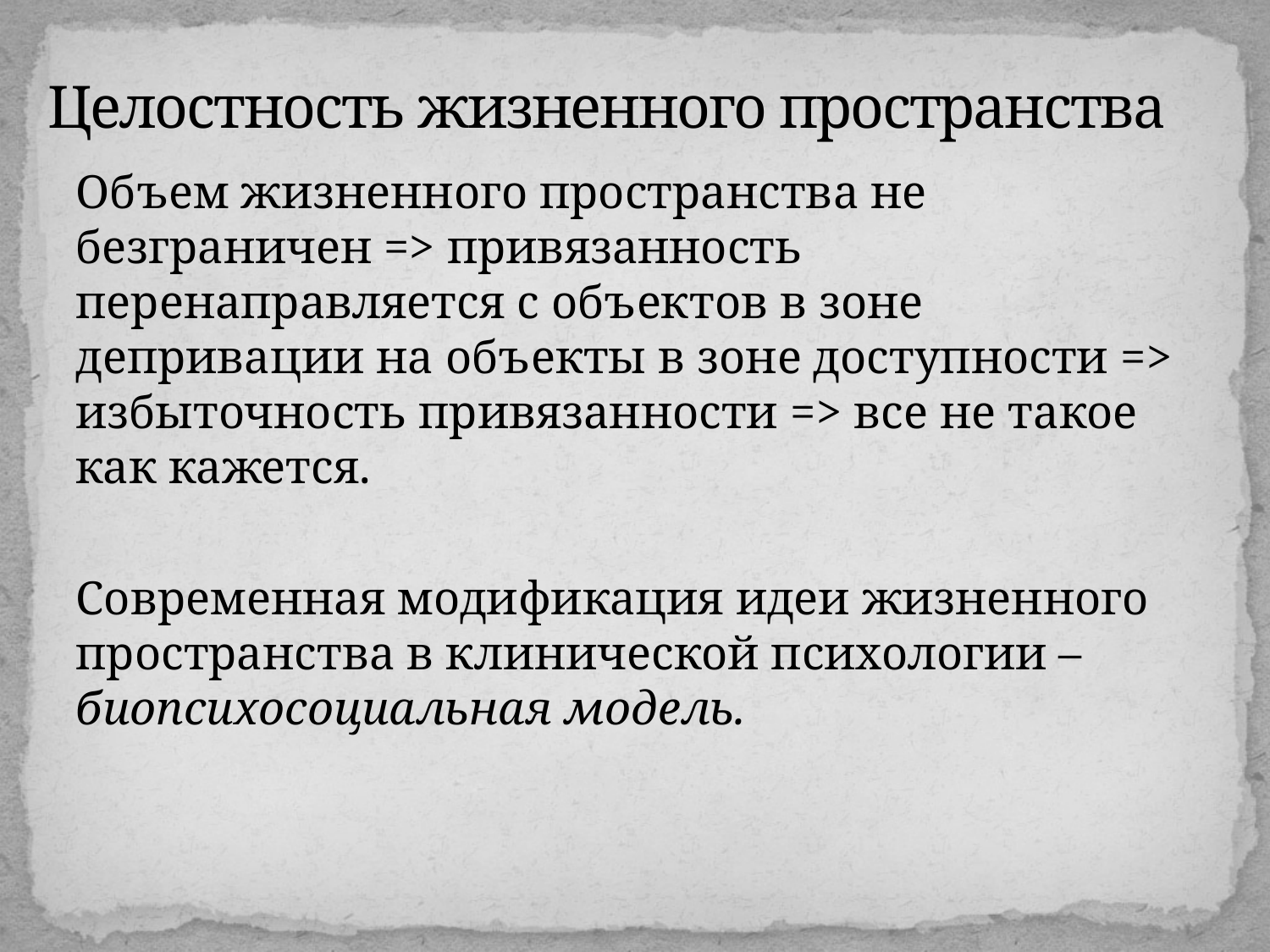

# Целостность жизненного пространства
Объем жизненного пространства не безграничен => привязанность перенаправляется с объектов в зоне депривации на объекты в зоне доступности => избыточность привязанности => все не такое как кажется.

Современная модификация идеи жизненного пространства в клинической психологии – биопсихосоциальная модель.